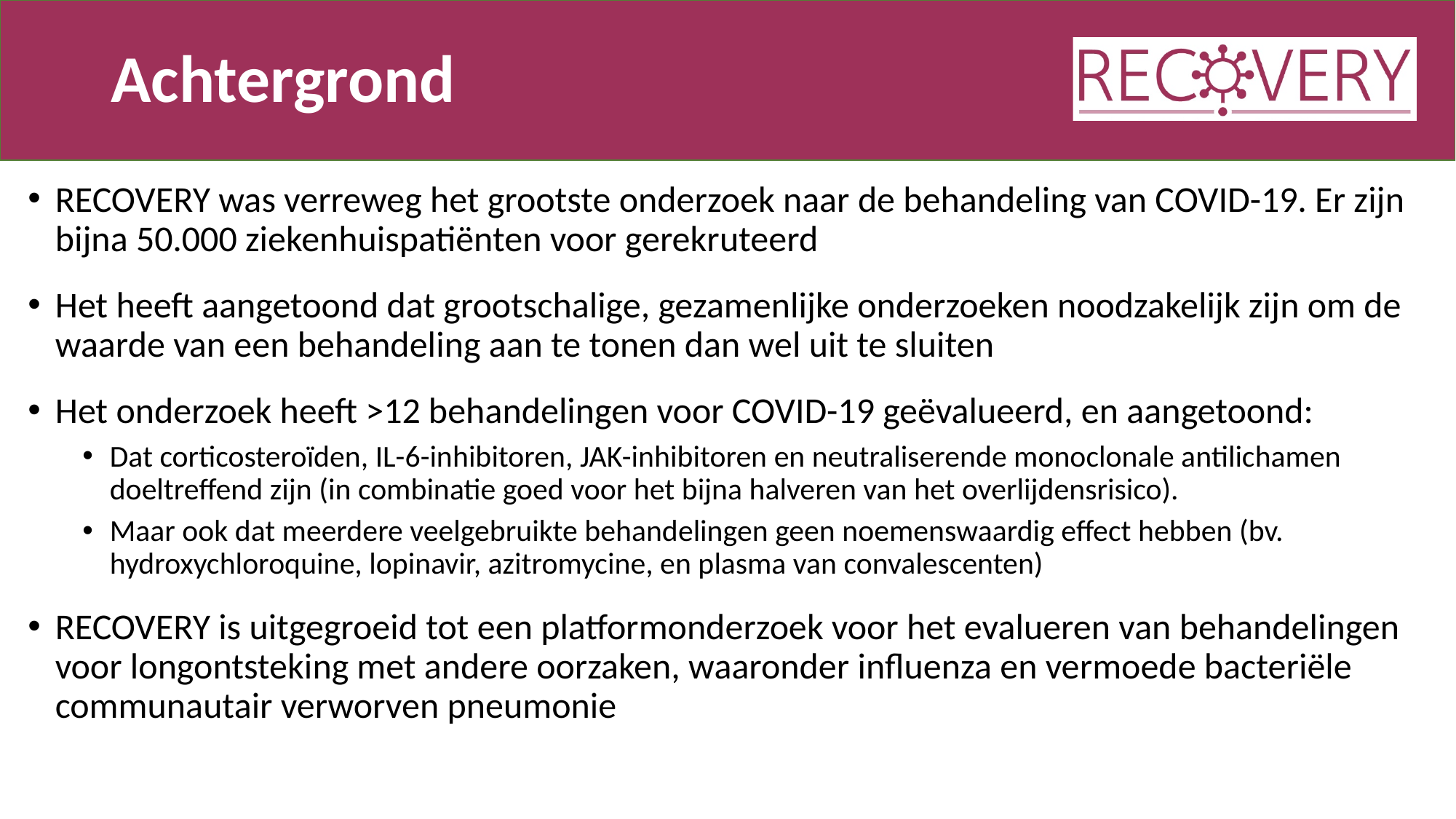

# Achtergrond
RECOVERY was verreweg het grootste onderzoek naar de behandeling van COVID-19. Er zijn bijna 50.000 ziekenhuispatiënten voor gerekruteerd
Het heeft aangetoond dat grootschalige, gezamenlijke onderzoeken noodzakelijk zijn om de waarde van een behandeling aan te tonen dan wel uit te sluiten
Het onderzoek heeft >12 behandelingen voor COVID-19 geëvalueerd, en aangetoond:
Dat corticosteroïden, IL-6-inhibitoren, JAK-inhibitoren en neutraliserende monoclonale antilichamen doeltreffend zijn (in combinatie goed voor het bijna halveren van het overlijdensrisico).
Maar ook dat meerdere veelgebruikte behandelingen geen noemenswaardig effect hebben (bv. hydroxychloroquine, lopinavir, azitromycine, en plasma van convalescenten)
RECOVERY is uitgegroeid tot een platformonderzoek voor het evalueren van behandelingen voor longontsteking met andere oorzaken, waaronder influenza en vermoede bacteriële communautair verworven pneumonie